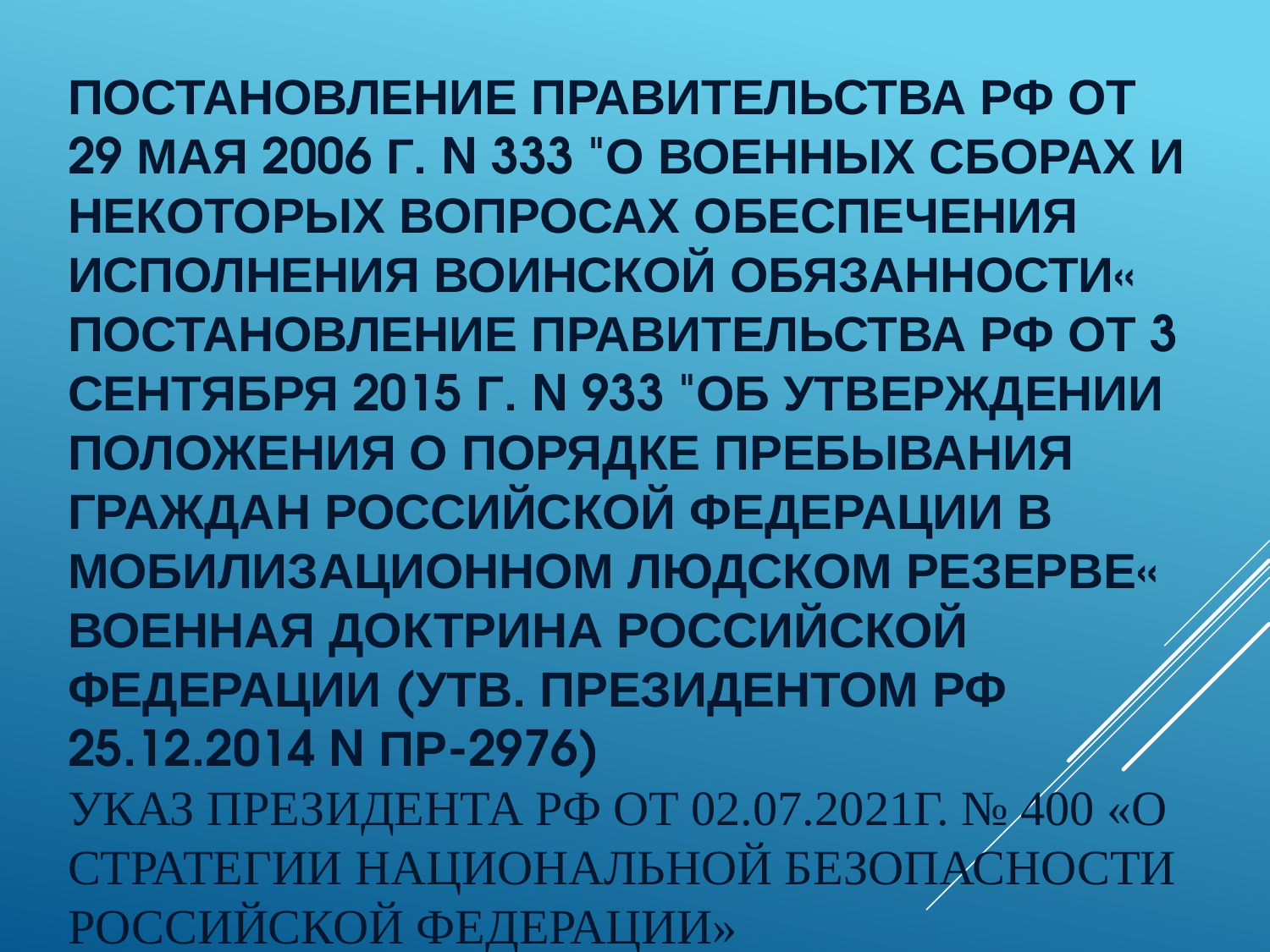

# Постановление Правительства РФ от 29 мая 2006 г. N 333 "О военных сборах и некоторых вопросах обеспечения исполнения воинской обязанности« Постановление Правительства РФ от 3 сентября 2015 г. N 933 "Об утверждении Положения о порядке пребывания граждан Российской Федерации в мобилизационном людском резерве« Военная доктрина Российской Федерации (утв. Президентом РФ 25.12.2014 N Пр-2976) Указ Президента РФ от 02.07.2021г. № 400 «О Стратегии национальной безопасности Российской Федерации»